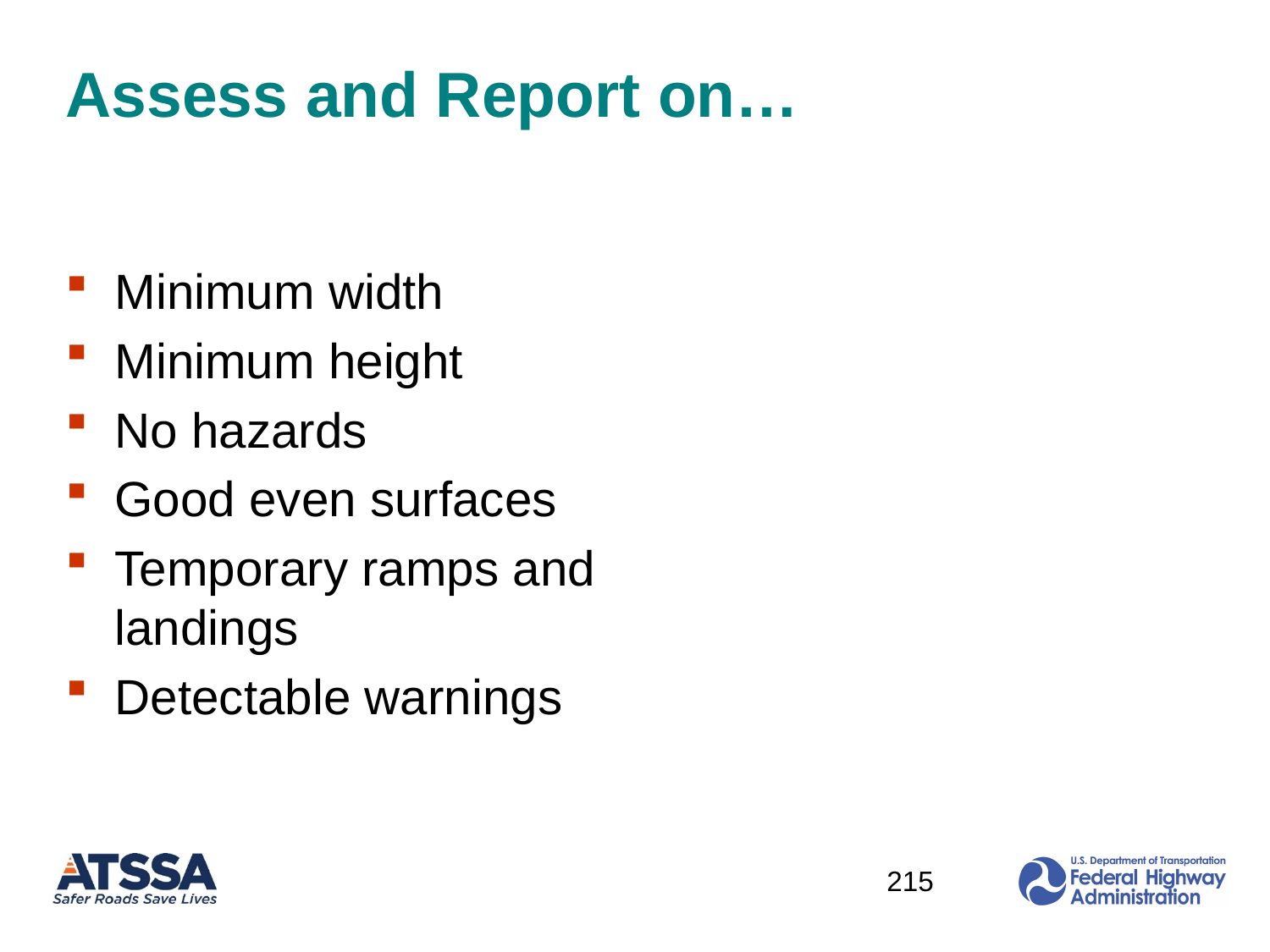

# Assess and Report on…
Minimum width
Minimum height
No hazards
Good even surfaces
Temporary ramps and landings
Detectable warnings